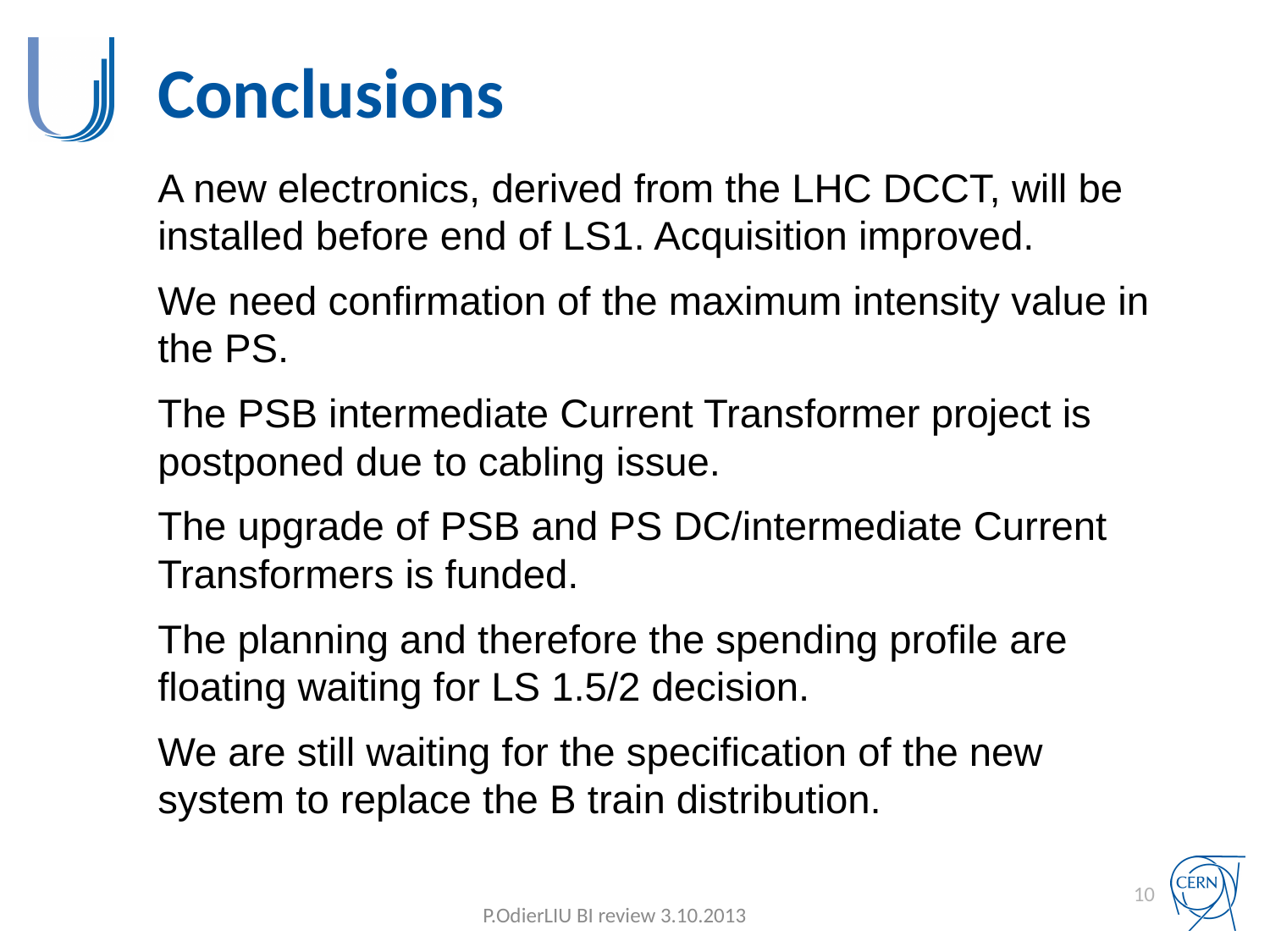

# Conclusions
A new electronics, derived from the LHC DCCT, will be installed before end of LS1. Acquisition improved.
We need confirmation of the maximum intensity value in the PS.
The PSB intermediate Current Transformer project is postponed due to cabling issue.
The upgrade of PSB and PS DC/intermediate Current Transformers is funded.
The planning and therefore the spending profile are floating waiting for LS 1.5/2 decision.
We are still waiting for the specification of the new system to replace the B train distribution.

10
P.Odier			LIU BI review	 3.10.2013